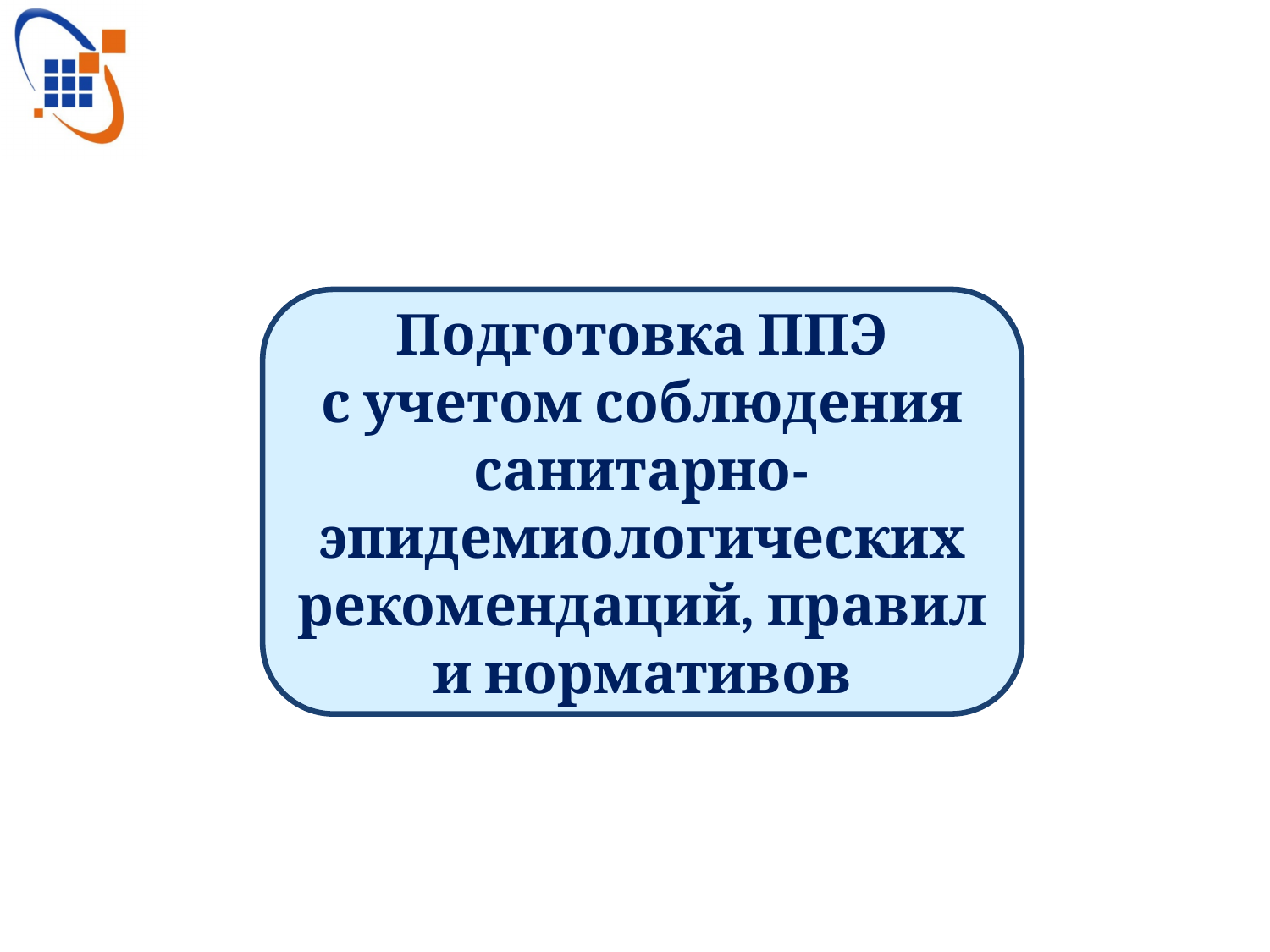

Подготовка ППЭ
с учетом соблюдения санитарно-эпидемиологических рекомендаций, правил и нормативов